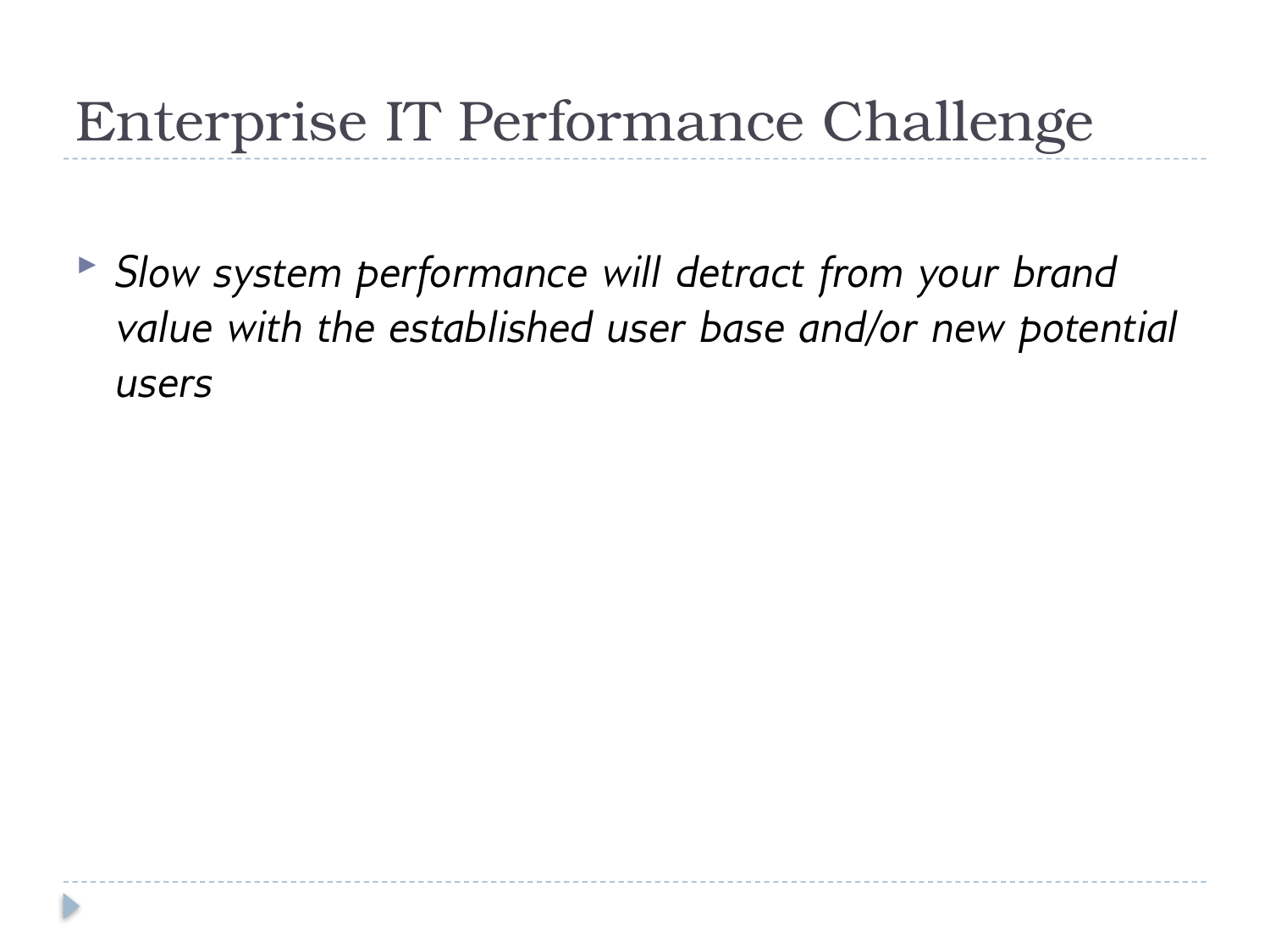

# Enterprise IT Performance Challenge

Slow system performance will detract from your brand value with the established user base and/or new potential users